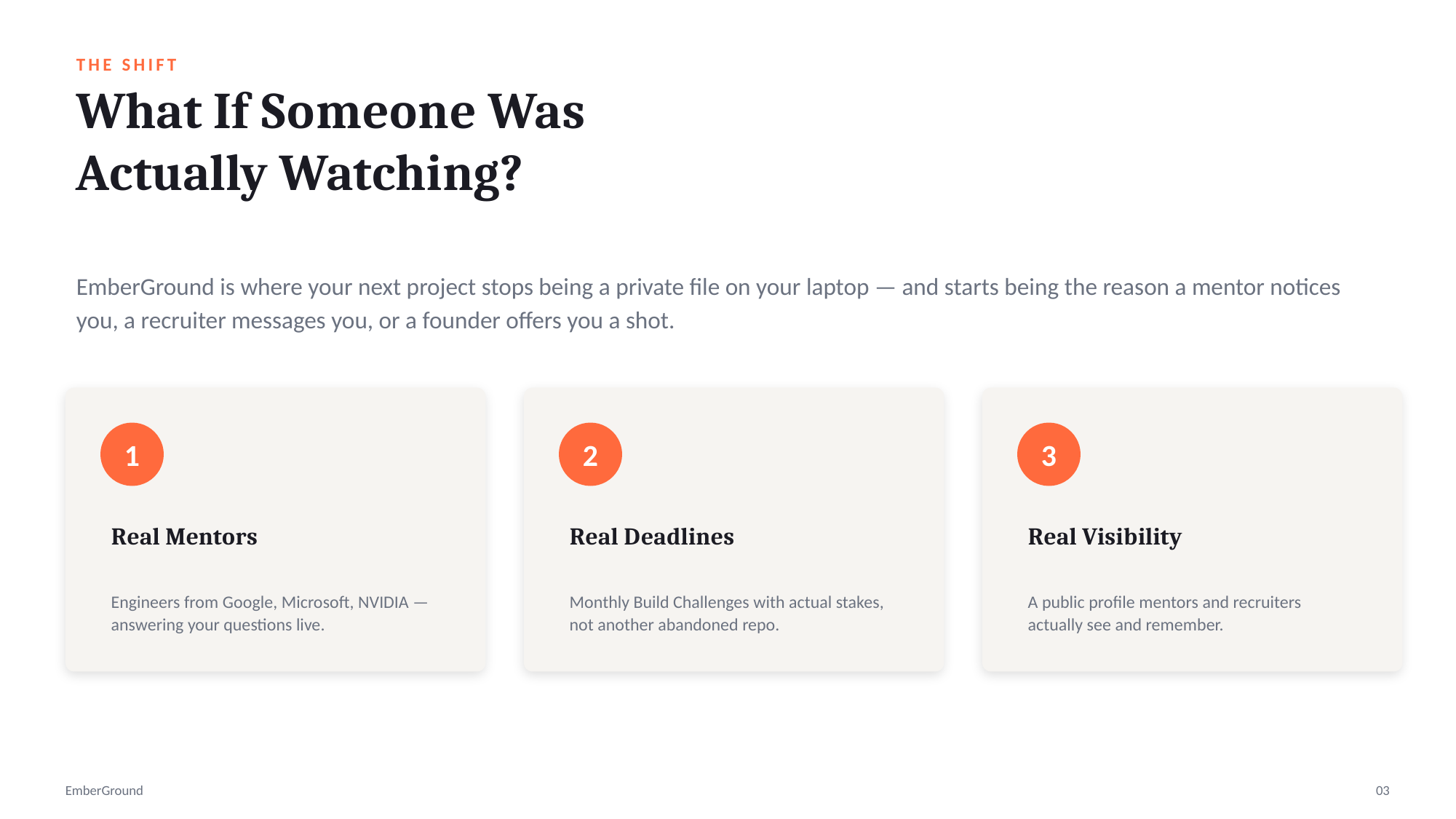

THE SHIFT
What If Someone Was
Actually Watching?
EmberGround is where your next project stops being a private file on your laptop — and starts being the reason a mentor notices you, a recruiter messages you, or a founder offers you a shot.

1

2

3
Real Mentors
Real Deadlines
Real Visibility
Engineers from Google, Microsoft, NVIDIA — answering your questions live.
Monthly Build Challenges with actual stakes, not another abandoned repo.
A public profile mentors and recruiters actually see and remember.
EmberGround
03